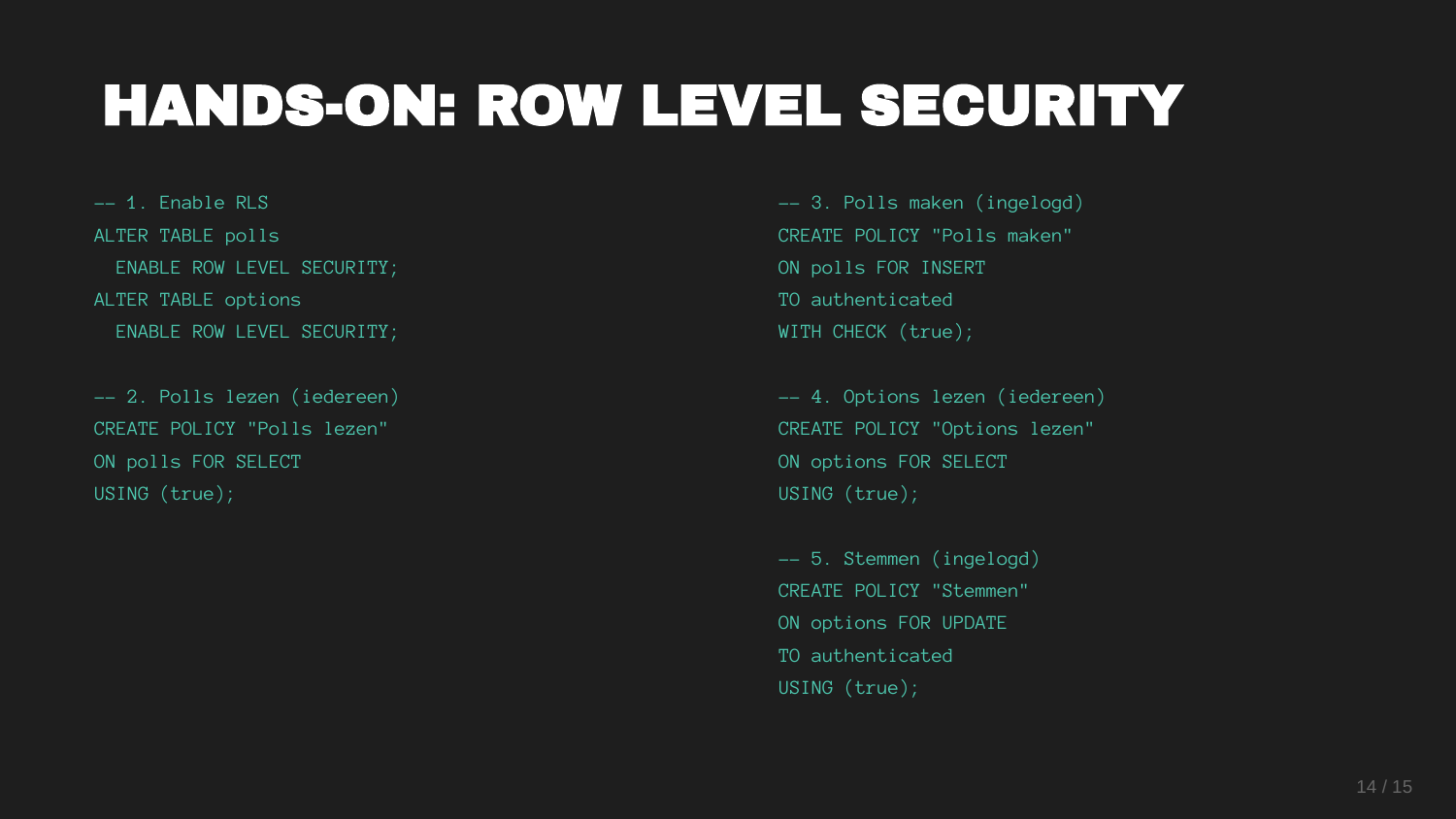

HANDS-ON: ROW LEVEL SECURITY

-- 1. Enable RLS
ALTER TABLE polls
  ENABLE ROW LEVEL SECURITY;
ALTER TABLE options
  ENABLE ROW LEVEL SECURITY;

-- 2. Polls lezen (iedereen)
CREATE POLICY "Polls lezen"
ON polls FOR SELECT
USING (true);
-- 3. Polls maken (ingelogd)
CREATE POLICY "Polls maken"
ON polls FOR INSERT
TO authenticated
WITH CHECK (true);

-- 4. Options lezen (iedereen)
CREATE POLICY "Options lezen"
ON options FOR SELECT
USING (true);

-- 5. Stemmen (ingelogd)
CREATE POLICY "Stemmen"
ON options FOR UPDATE
TO authenticated
USING (true);
14 / 15